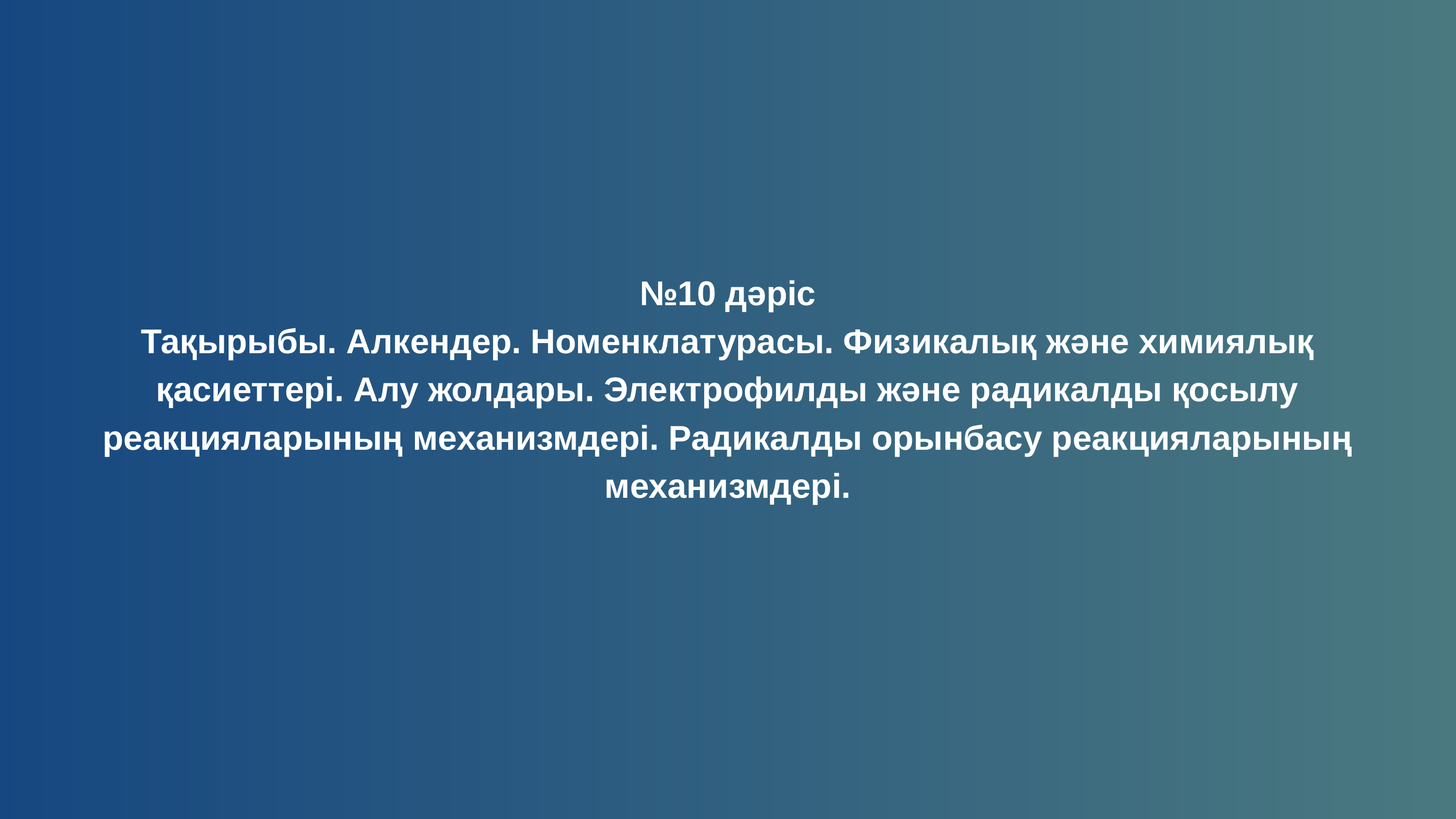

№10 дәріс
Тақырыбы. Алкендер. Номенклатурасы. Физикалық және химиялық қасиеттері. Алу жолдары. Электрофилды және радикалды қосылу реакцияларының механизмдері. Радикалды орынбасу реакцияларының механизмдері.